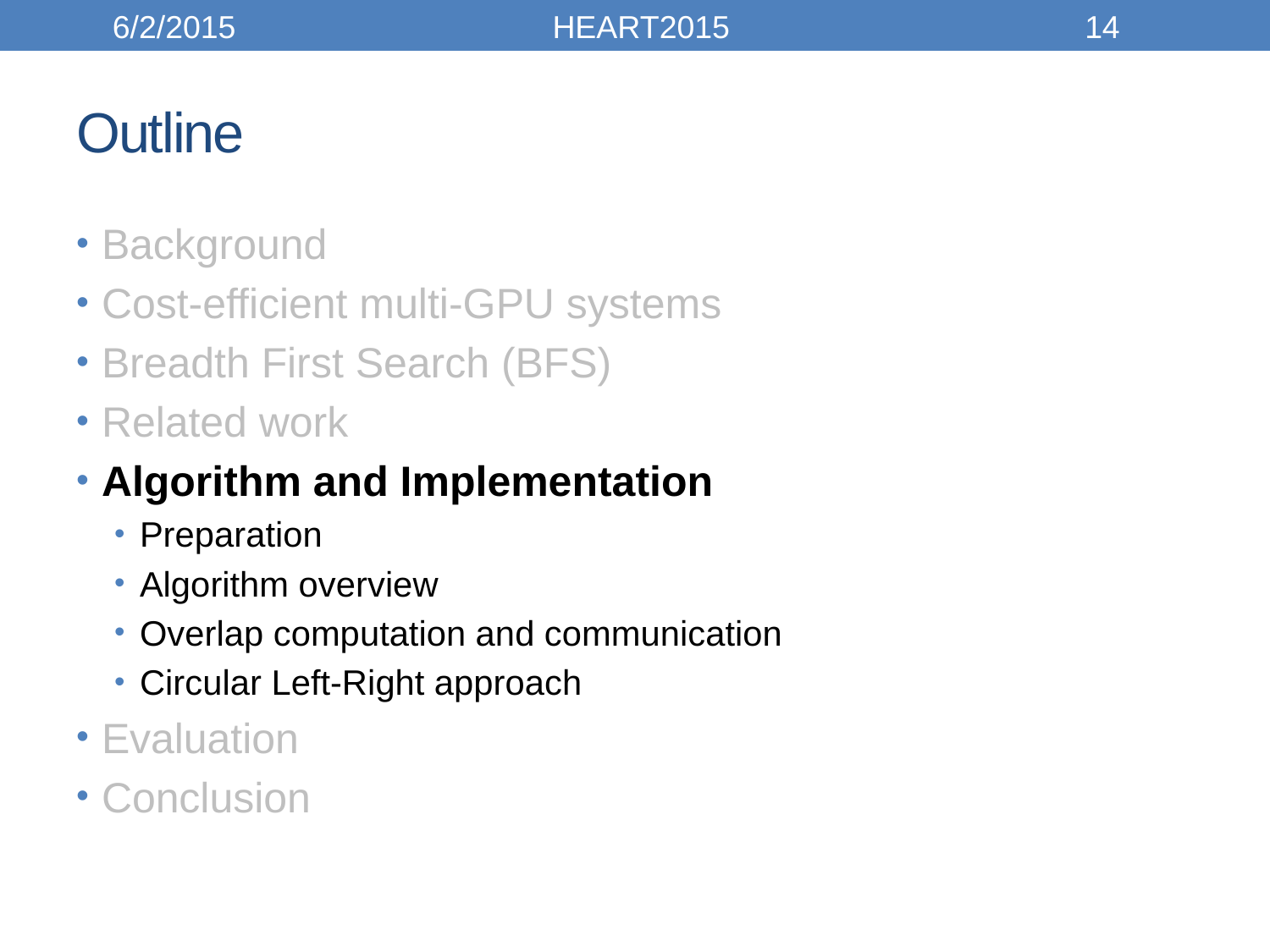

6/2/2015
HEART2015
14
# Outline
Background
Cost-efficient multi-GPU systems
Breadth First Search (BFS)
Related work
Algorithm and Implementation
Preparation
Algorithm overview
Overlap computation and communication
Circular Left-Right approach
Evaluation
Conclusion